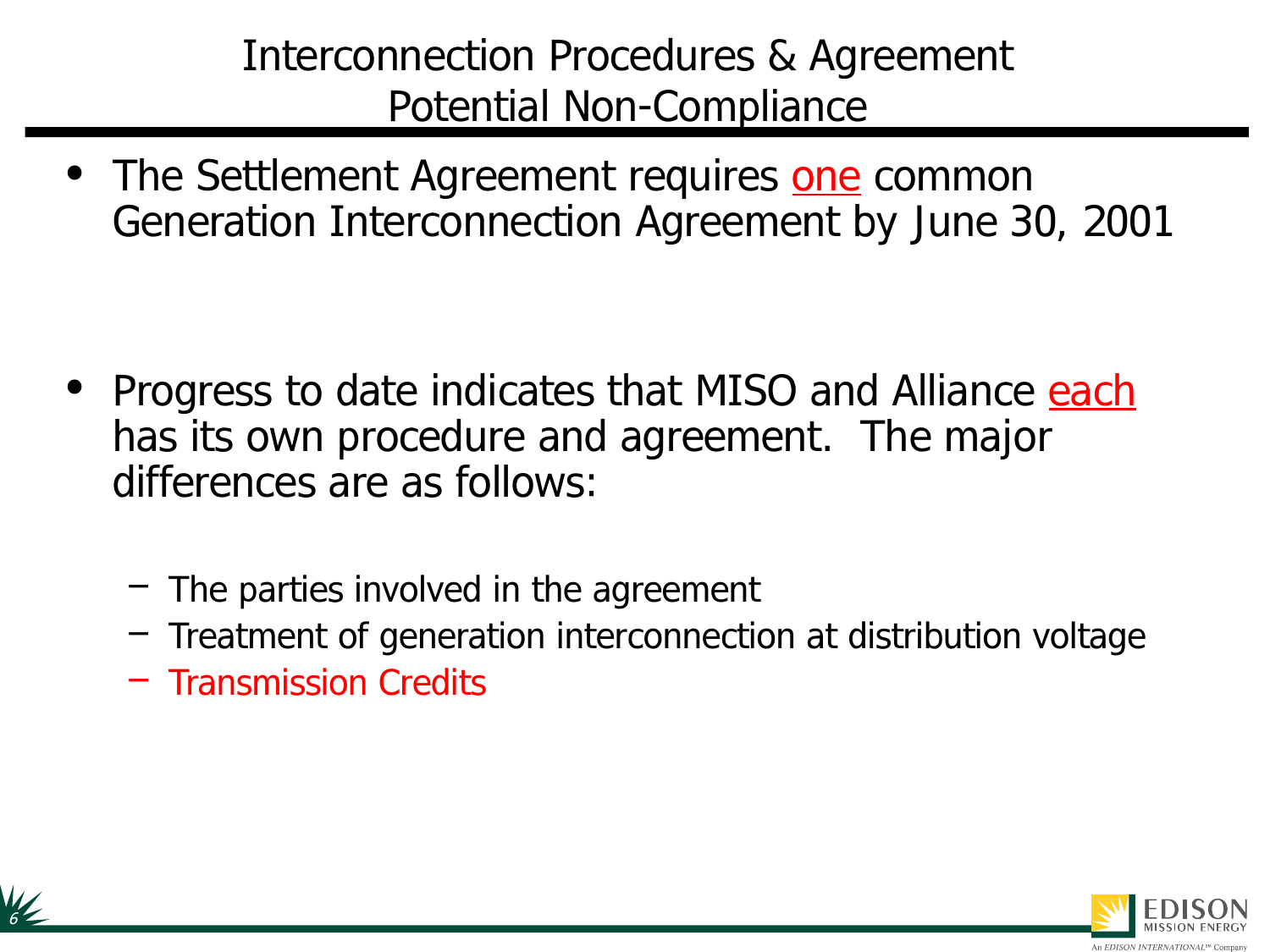

# Interconnection Procedures & Agreement Potential Non-Compliance
The Settlement Agreement requires one common Generation Interconnection Agreement by June 30, 2001

Progress to date indicates that MISO and Alliance each has its own procedure and agreement.  The major differences are as follows:

The parties involved in the agreement
Treatment of generation interconnection at distribution voltage
Transmission Credits